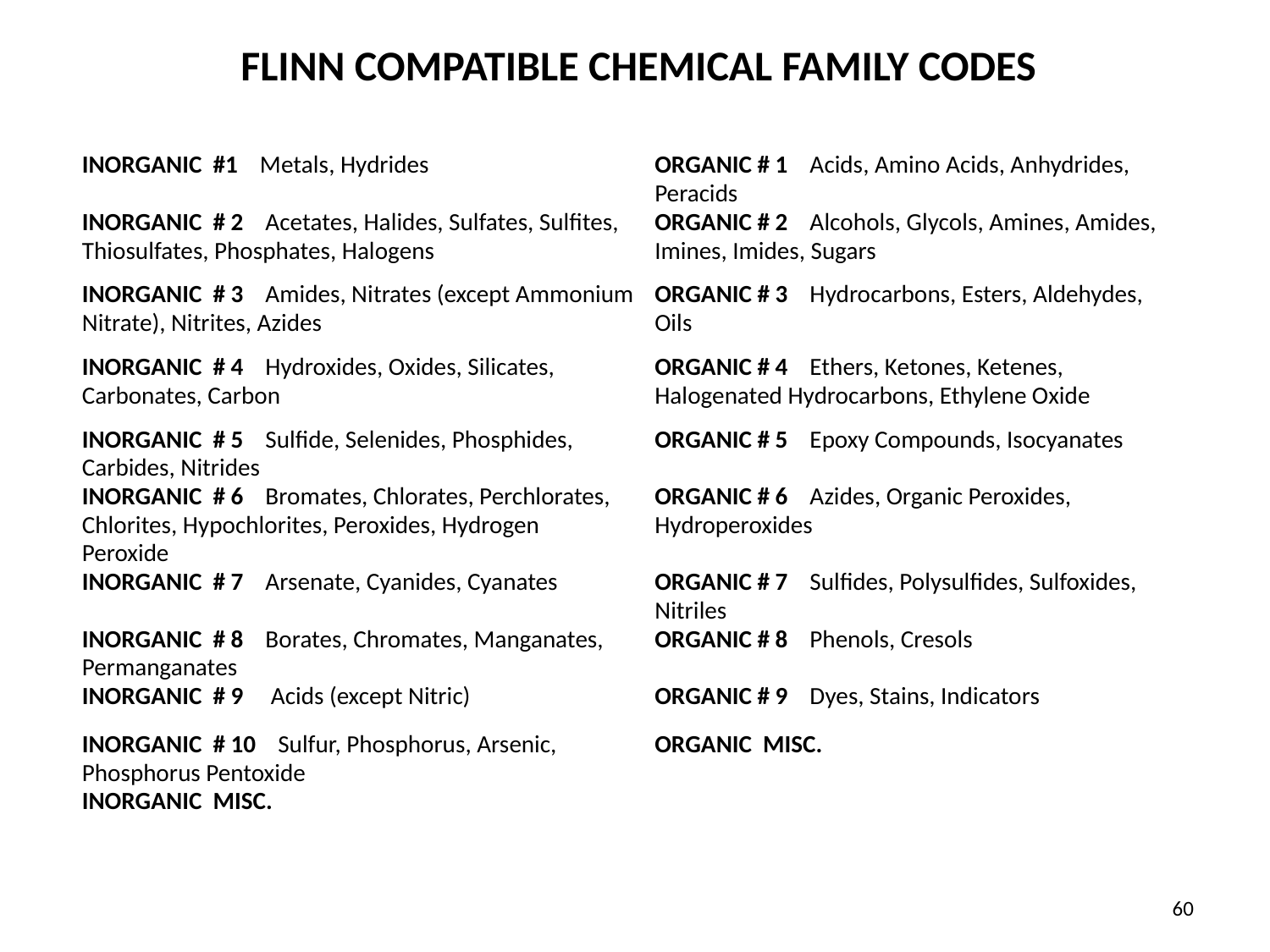

FLINN COMPATIBLE CHEMICAL FAMILY CODES
|  |  |
| --- | --- |
| INORGANIC #1 Metals, Hydrides | ORGANIC # 1 Acids, Amino Acids, Anhydrides, Peracids |
| INORGANIC # 2 Acetates, Halides, Sulfates, Sulfites, Thiosulfates, Phosphates, Halogens | ORGANIC # 2 Alcohols, Glycols, Amines, Amides, Imines, Imides, Sugars |
| INORGANIC # 3 Amides, Nitrates (except Ammonium Nitrate), Nitrites, Azides | ORGANIC # 3 Hydrocarbons, Esters, Aldehydes, Oils |
| INORGANIC # 4 Hydroxides, Oxides, Silicates, Carbonates, Carbon | ORGANIC # 4 Ethers, Ketones, Ketenes, Halogenated Hydrocarbons, Ethylene Oxide |
| INORGANIC # 5 Sulfide, Selenides, Phosphides, Carbides, Nitrides | ORGANIC # 5 Epoxy Compounds, Isocyanates |
| INORGANIC # 6 Bromates, Chlorates, Perchlorates, Chlorites, Hypochlorites, Peroxides, Hydrogen Peroxide | ORGANIC # 6 Azides, Organic Peroxides, Hydroperoxides |
| INORGANIC # 7 Arsenate, Cyanides, Cyanates | ORGANIC # 7 Sulfides, Polysulfides, Sulfoxides, Nitriles |
| INORGANIC # 8 Borates, Chromates, Manganates, Permanganates | ORGANIC # 8 Phenols, Cresols |
| INORGANIC # 9 Acids (except Nitric) | ORGANIC # 9 Dyes, Stains, Indicators |
| INORGANIC # 10 Sulfur, Phosphorus, Arsenic, Phosphorus Pentoxide | ORGANIC MISC. |
| INORGANIC MISC. |  |
60